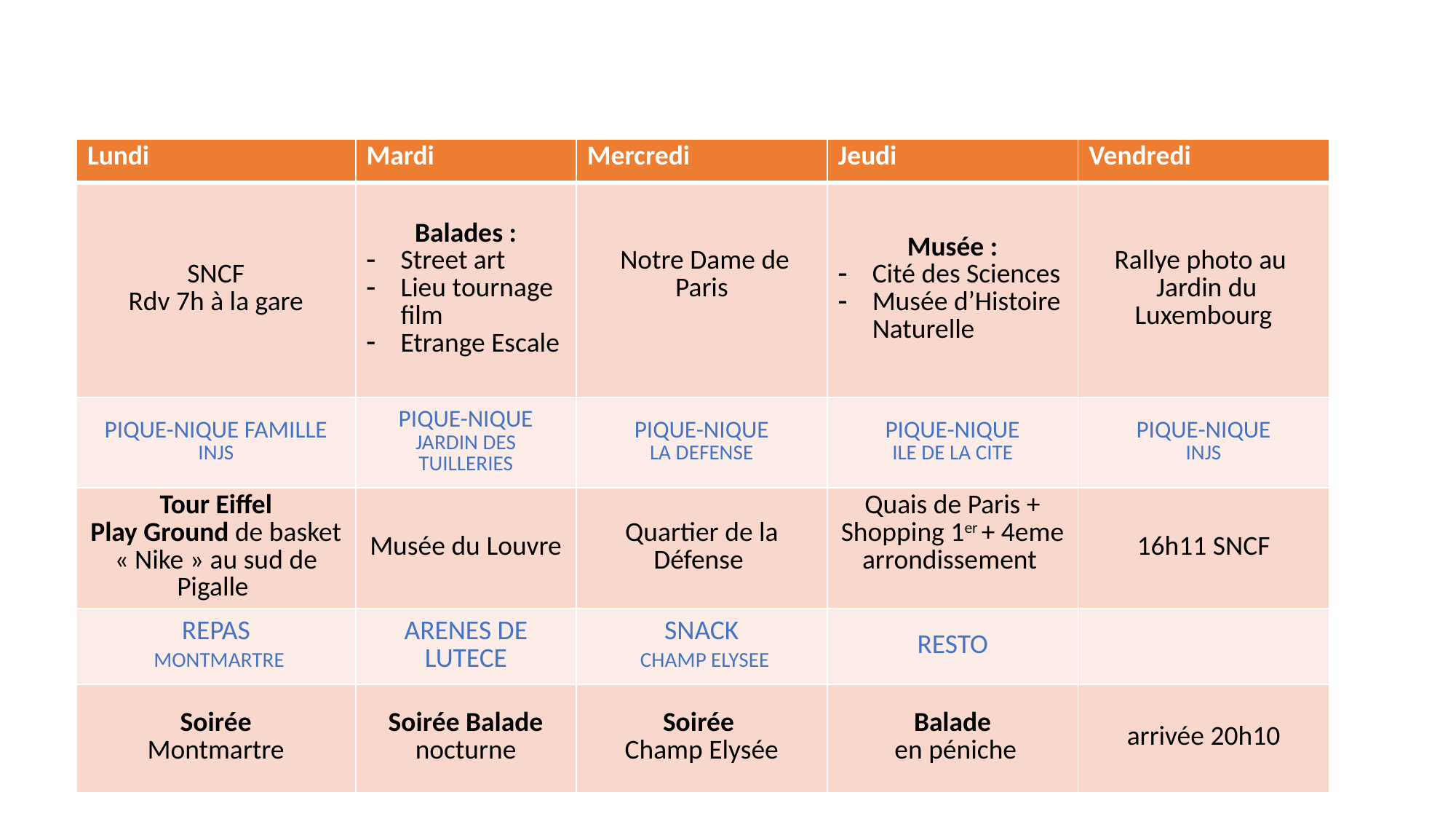

#
| Lundi | Mardi | Mercredi | Jeudi | Vendredi |
| --- | --- | --- | --- | --- |
| SNCF Rdv 7h à la gare | Balades : Street art Lieu tournage film Etrange Escale | Notre Dame de Paris | Musée : Cité des Sciences Musée d’Histoire Naturelle | Rallye photo au Jardin du Luxembourg |
| PIQUE-NIQUE FAMILLE INJS | PIQUE-NIQUE JARDIN DES TUILLERIES | PIQUE-NIQUE LA DEFENSE | PIQUE-NIQUE ILE DE LA CITE | PIQUE-NIQUE INJS |
| Tour Eiffel Play Ground de basket « Nike » au sud de Pigalle | Musée du Louvre | Quartier de la Défense | Quais de Paris + Shopping 1er + 4eme arrondissement | 16h11 SNCF |
| REPAS MONTMARTRE | ARENES DE LUTECE | SNACK CHAMP ELYSEE | RESTO |  |
| Soirée Montmartre | Soirée Balade nocturne | Soirée Champ Elysée | Balade en péniche | arrivée 20h10 |